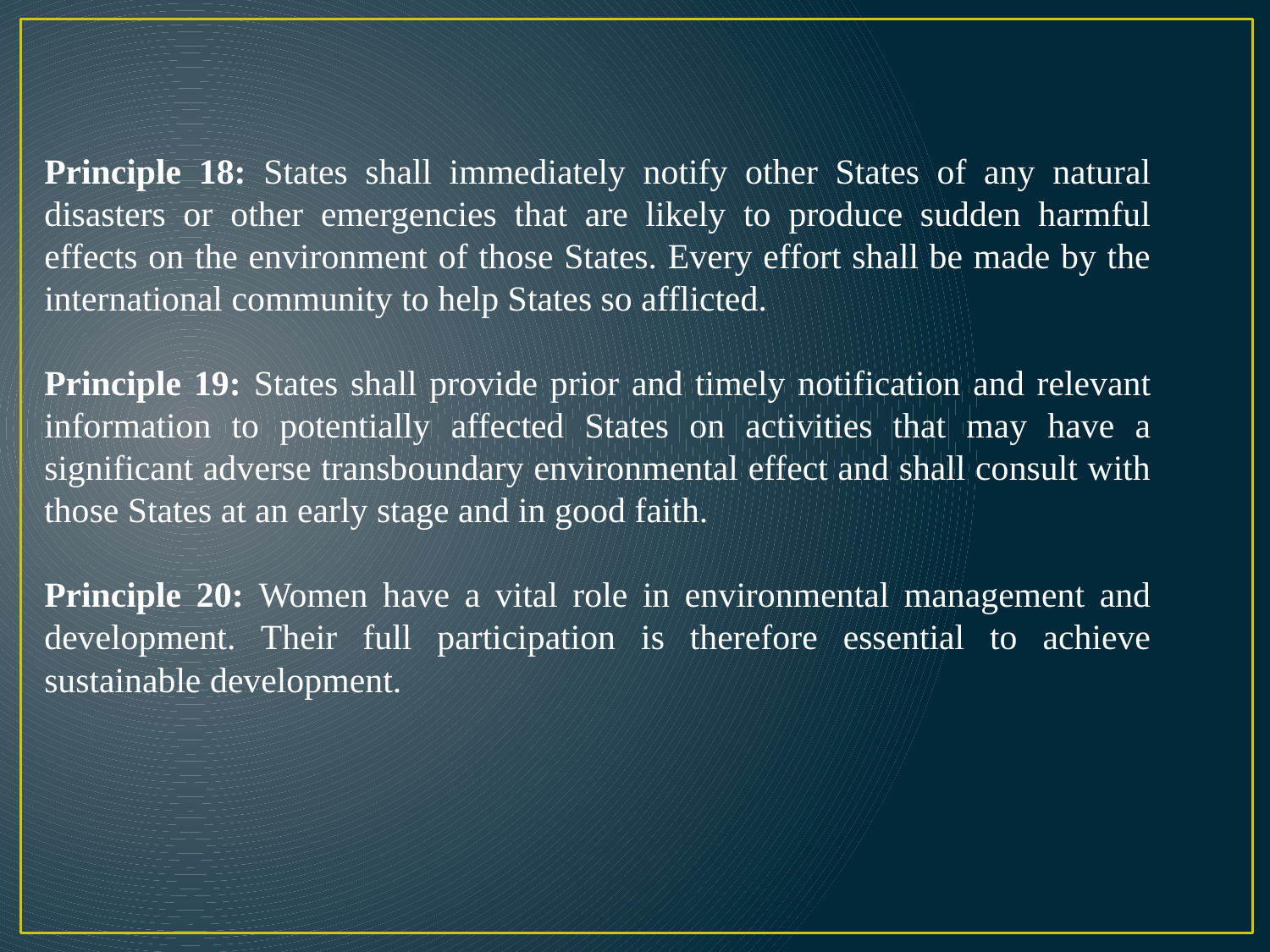

Principle 18: States shall immediately notify other States of any natural disasters or other emergencies that are likely to produce sudden harmful effects on the environment of those States. Every effort shall be made by the international community to help States so afflicted.

Principle 19: States shall provide prior and timely notification and relevant information to potentially affected States on activities that may have a significant adverse transboundary environmental effect and shall consult with those States at an early stage and in good faith.

Principle 20: Women have a vital role in environmental management and development. Their full participation is therefore essential to achieve sustainable development.